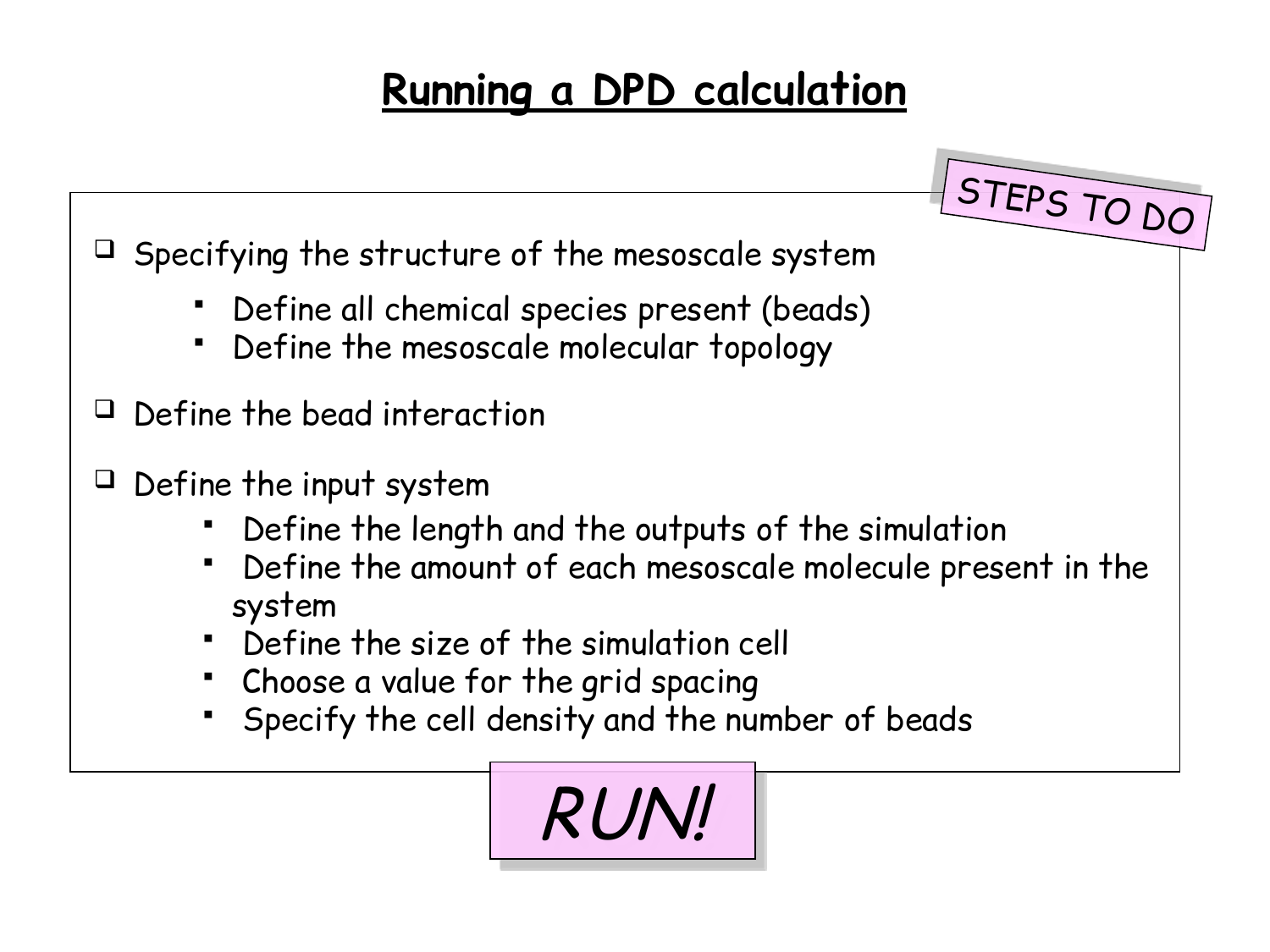

Running a DPD calculation
STEPS TO DO

 Specifying the structure of the mesoscale system
 Define all chemical species present (beads)
 Define the mesoscale molecular topology
 Define the bead interaction
 Define the input system
 Define the length and the outputs of the simulation
 Define the amount of each mesoscale molecule present in the system
 Define the size of the simulation cell
 Choose a value for the grid spacing
 Specify the cell density and the number of beads
RUN!